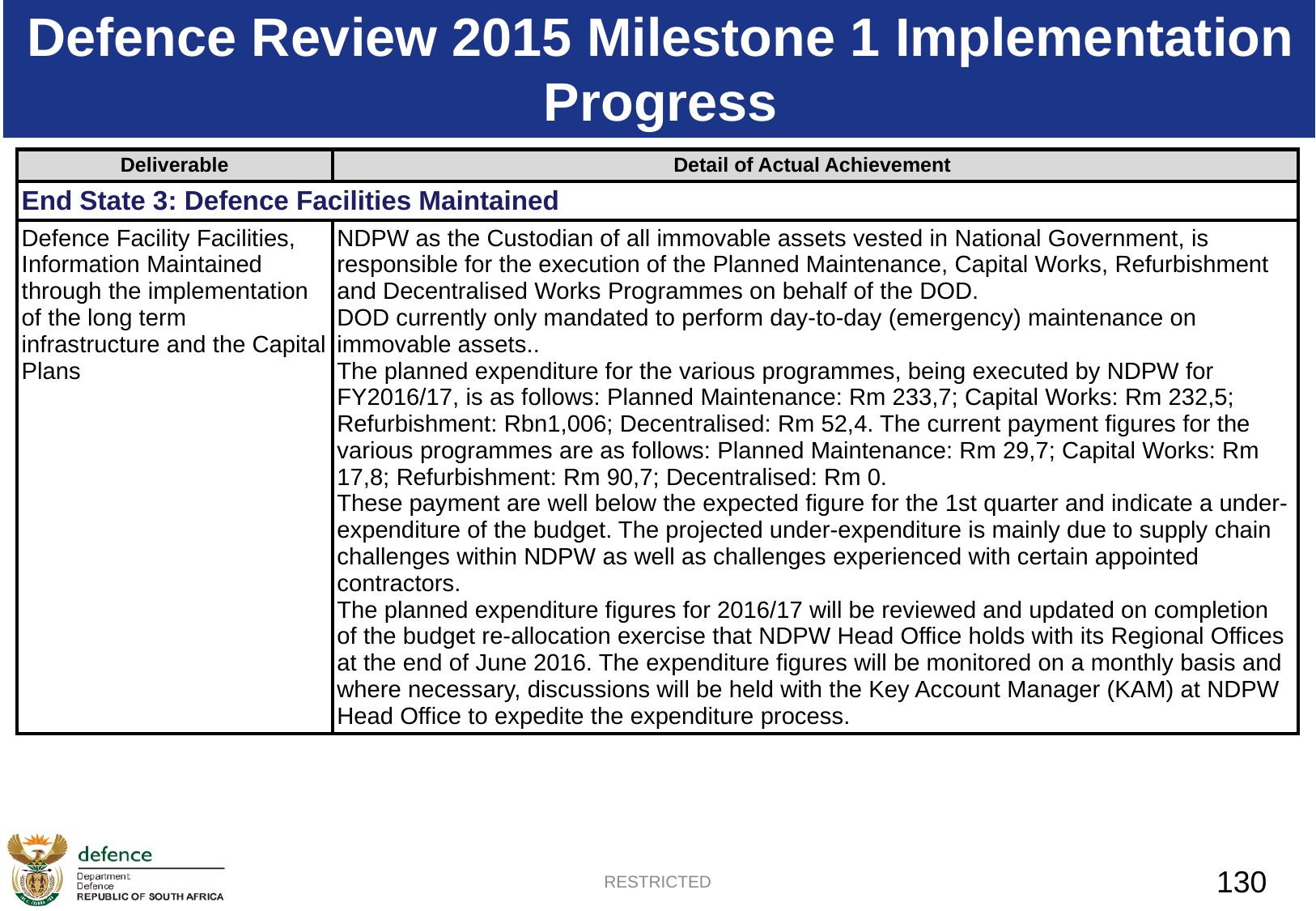

Defence Review 2015 Milestone 1 Implementation Progress
| Deliverable | Detail of Actual Achievement |
| --- | --- |
| End State 3: Defence Facilities Maintained |  |
| Defence Facility Facilities, Information Maintained through the implementation of the long term infrastructure and the Capital Plans | NDPW as the Custodian of all immovable assets vested in National Government, is responsible for the execution of the Planned Maintenance, Capital Works, Refurbishment and Decentralised Works Programmes on behalf of the DOD. DOD currently only mandated to perform day-to-day (emergency) maintenance on immovable assets.. The planned expenditure for the various programmes, being executed by NDPW for FY2016/17, is as follows: Planned Maintenance: Rm 233,7; Capital Works: Rm 232,5; Refurbishment: Rbn1,006; Decentralised: Rm 52,4. The current payment figures for the various programmes are as follows: Planned Maintenance: Rm 29,7; Capital Works: Rm 17,8; Refurbishment: Rm 90,7; Decentralised: Rm 0. These payment are well below the expected figure for the 1st quarter and indicate a under-expenditure of the budget. The projected under-expenditure is mainly due to supply chain challenges within NDPW as well as challenges experienced with certain appointed contractors. The planned expenditure figures for 2016/17 will be reviewed and updated on completion of the budget re-allocation exercise that NDPW Head Office holds with its Regional Offices at the end of June 2016. The expenditure figures will be monitored on a monthly basis and where necessary, discussions will be held with the Key Account Manager (KAM) at NDPW Head Office to expedite the expenditure process. |
RESTRICTED
130